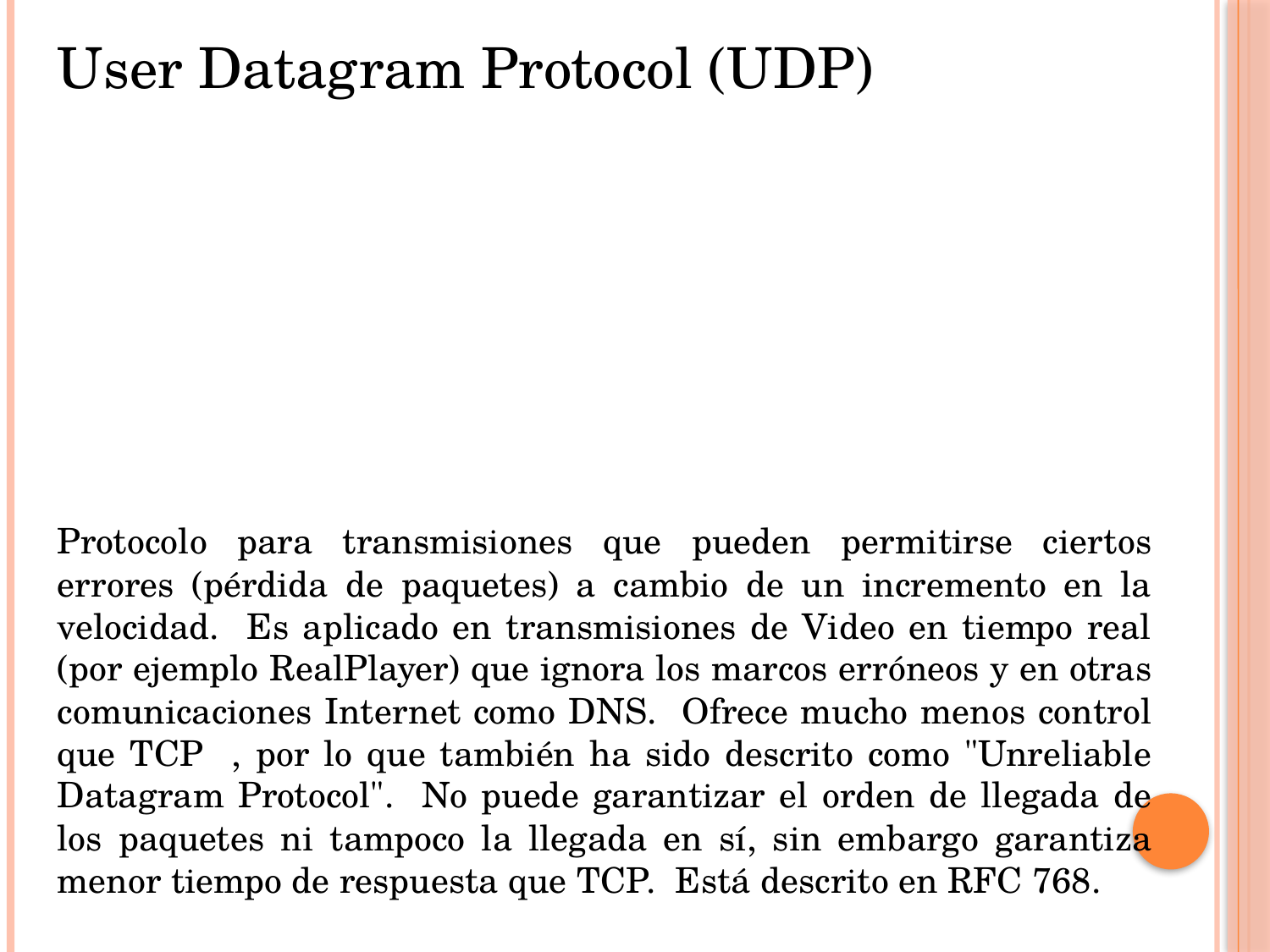

User Datagram Protocol (UDP)

Protocolo para transmisiones que pueden permitirse ciertos errores (pérdida de paquetes) a cambio de un incremento en la velocidad.  Es aplicado en transmisiones de Video en tiempo real (por ejemplo RealPlayer) que ignora los marcos erróneos y en otras comunicaciones Internet como DNS.  Ofrece mucho menos control que TCP  , por lo que también ha sido descrito como "Unreliable Datagram Protocol".  No puede garantizar el orden de llegada de los paquetes ni tampoco la llegada en sí, sin embargo garantiza menor tiempo de respuesta que TCP.  Está descrito en RFC 768.